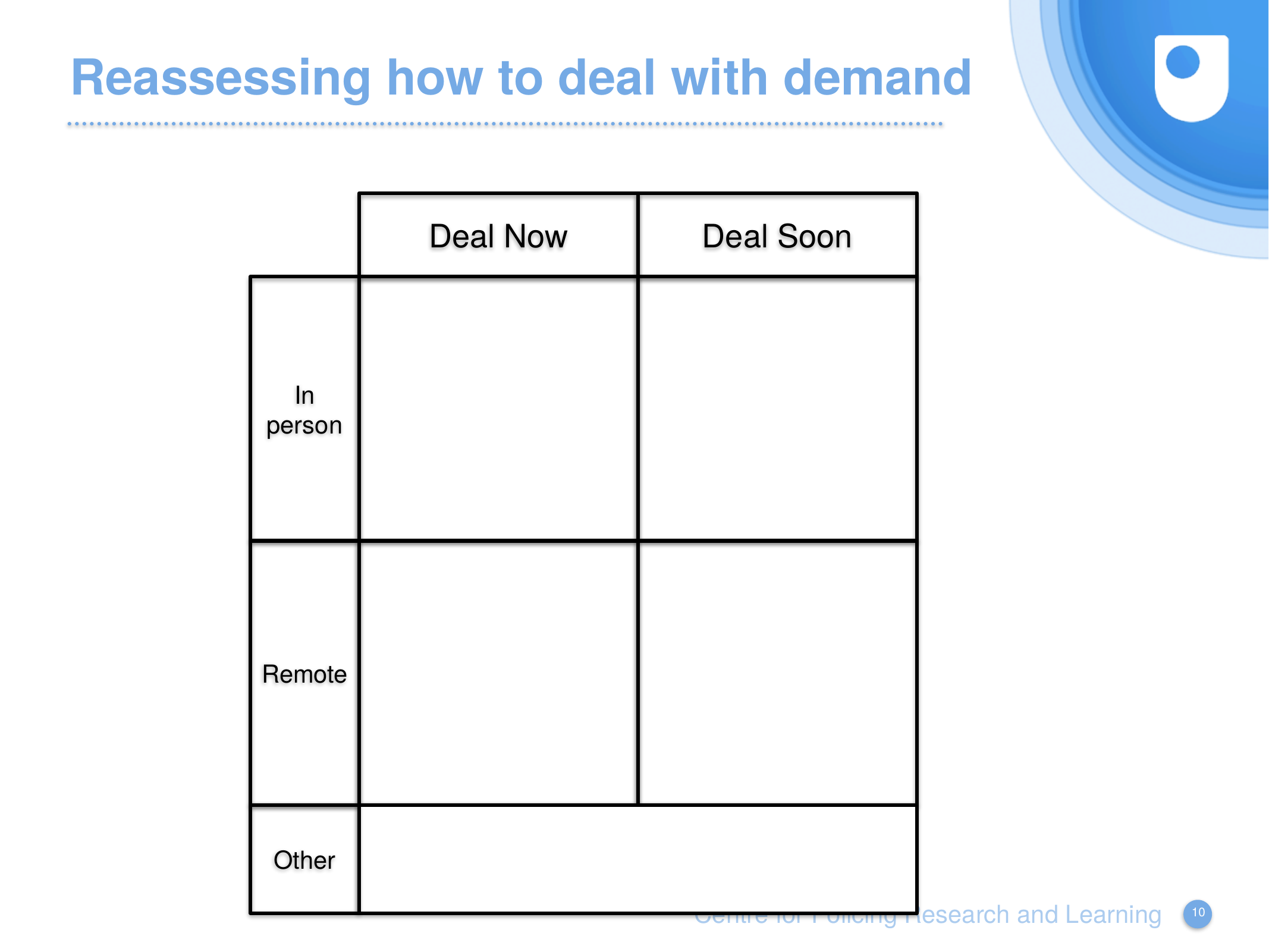

# Reassessing how to deal with demand
Deal Now
Deal Soon
In person

Remote

Other

10